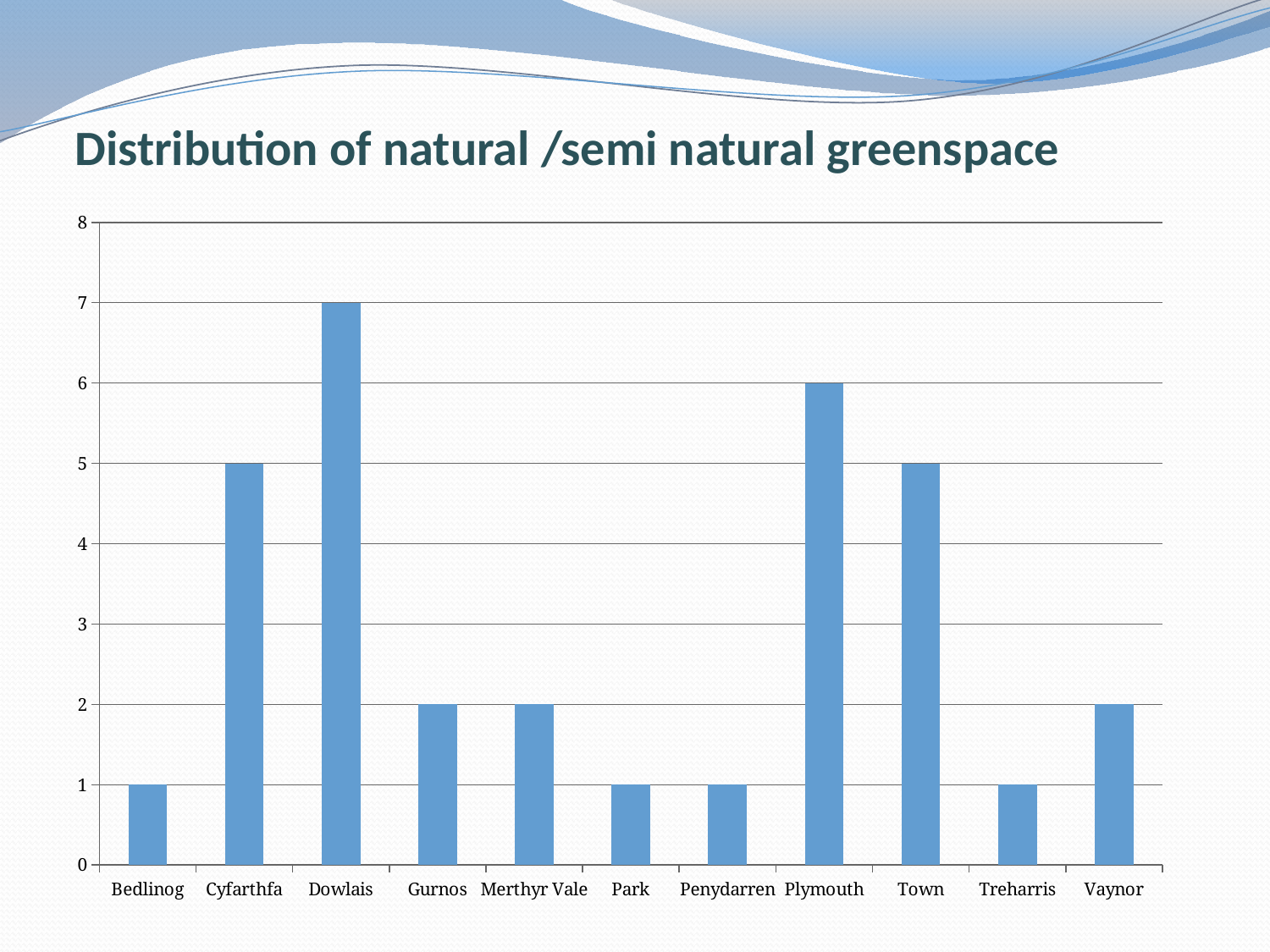

# Distribution of natural /semi natural greenspace

### Chart

| Category | Natural/semi natural Greenspace |
|---|---|
| Bedlinog | 1.0 |
| Cyfarthfa | 5.0 |
| Dowlais | 7.0 |
| Gurnos | 2.0 |
| Merthyr Vale | 2.0 |
| Park | 1.0 |
| Penydarren | 1.0 |
| Plymouth | 6.0 |
| Town | 5.0 |
| Treharris | 1.0 |
| Vaynor | 2.0 |